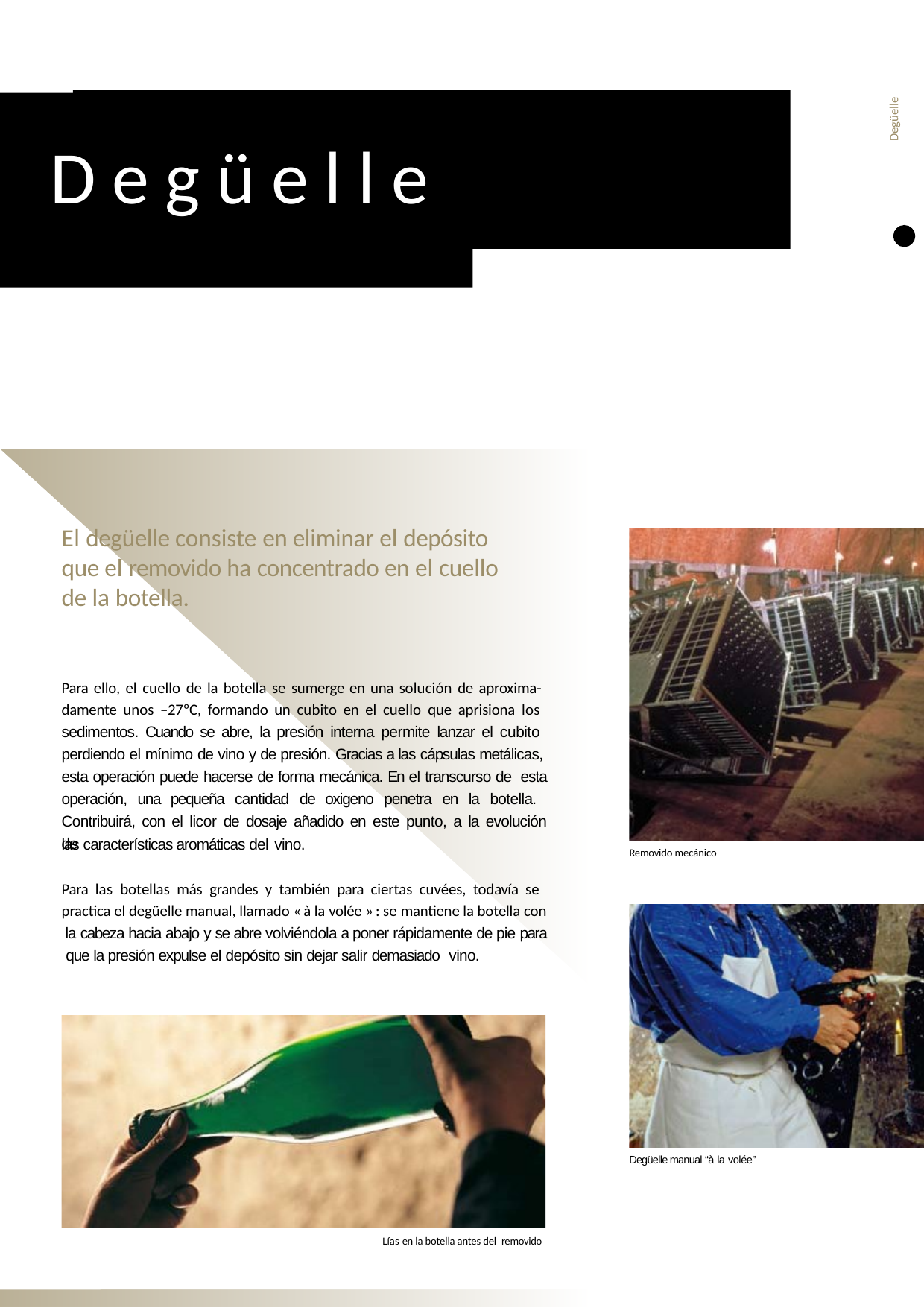

Degüelle

# Degüelle

Botellas en pupitres
El degüelle consiste en eliminar el depósito  que el removido ha concentrado en el cuello  de la botella.

Para ello, el cuello de la botella se sumerge en una solución de aproxima-  damente unos –27ºC, formando un cubito en el cuello que aprisiona los  sedimentos. Cuando se abre, la presión interna permite lanzar el cubito  perdiendo el mínimo de vino y de presión. Gracias a las cápsulas metálicas,  esta operación puede hacerse de forma mecánica. En el transcurso de  esta operación, una pequeña cantidad de oxigeno penetra en la botella.  Contribuirá, con el licor de dosaje añadido en este punto, a la evolución de
las características aromáticas del vino.
Removido mecánico
Para las botellas más grandes y también para ciertas cuvées, todavía se  practica el degüelle manual, llamado « à la volée » : se mantiene la botella con  la cabeza hacia abajo y se abre volviéndola a poner rápidamente de pie para  que la presión expulse el depósito sin dejar salir demasiado  vino.

Degüelle manual “à la volée”
Lías en la botella antes del  removido